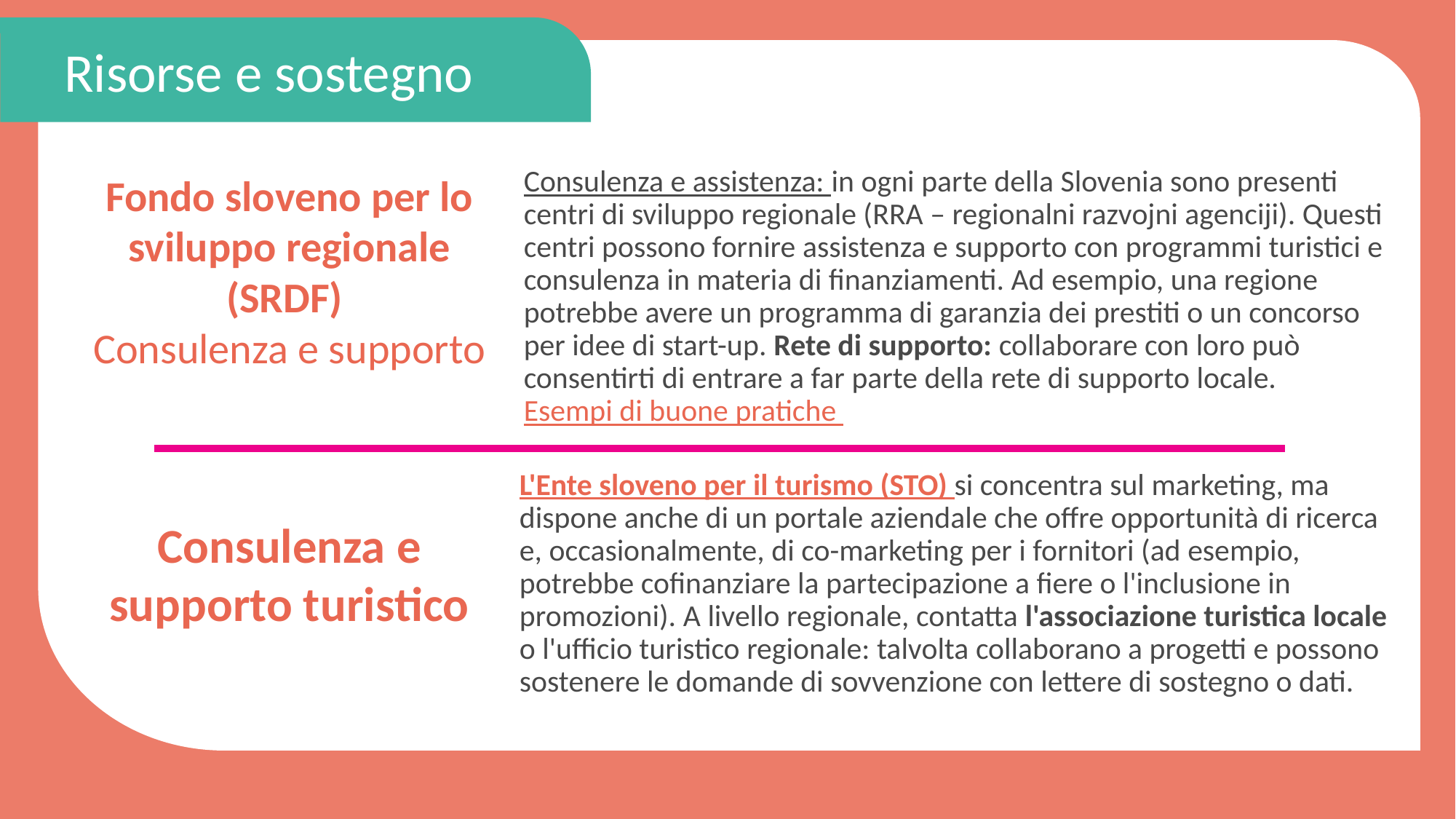

Risorse e sostegno
Consulenza e assistenza: in ogni parte della Slovenia sono presenti centri di sviluppo regionale (RRA – regionalni razvojni agenciji). Questi centri possono fornire assistenza e supporto con programmi turistici e consulenza in materia di finanziamenti. Ad esempio, una regione potrebbe avere un programma di garanzia dei prestiti o un concorso per idee di start-up. Rete di supporto: collaborare con loro può consentirti di entrare a far parte della rete di supporto locale. Esempi di buone pratiche
Fondo sloveno per lo sviluppo regionale (SRDF)
Consulenza e supporto
L'Ente sloveno per il turismo (STO) si concentra sul marketing, ma dispone anche di un portale aziendale che offre opportunità di ricerca e, occasionalmente, di co-marketing per i fornitori (ad esempio, potrebbe cofinanziare la partecipazione a fiere o l'inclusione in promozioni). A livello regionale, contatta l'associazione turistica locale o l'ufficio turistico regionale: talvolta collaborano a progetti e possono sostenere le domande di sovvenzione con lettere di sostegno o dati.
Consulenza e supporto turistico